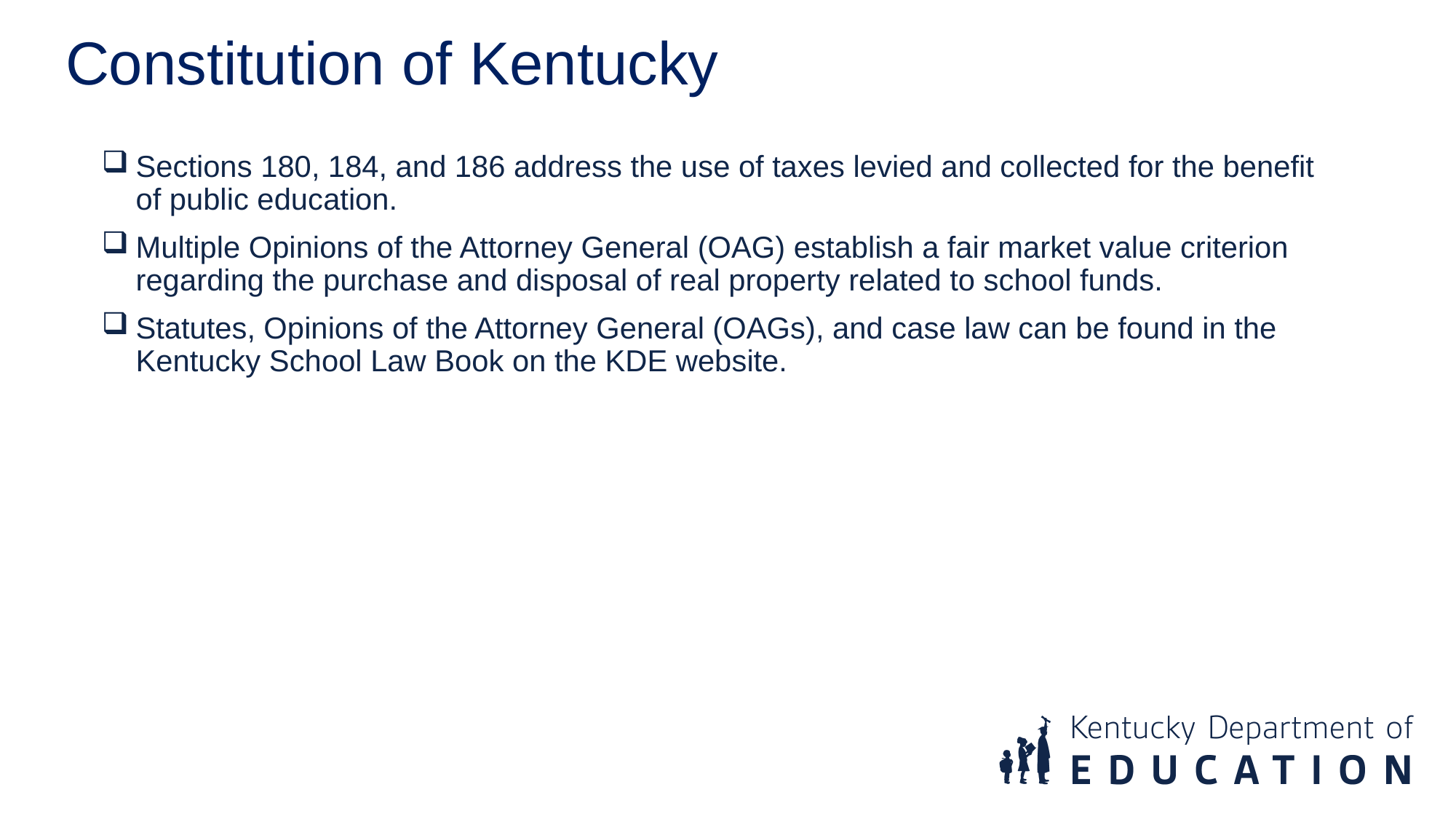

Constitution of Kentucky
Sections 180, 184, and 186 address the use of taxes levied and collected for the benefit of public education.
Multiple Opinions of the Attorney General (OAG) establish a fair market value criterion regarding the purchase and disposal of real property related to school funds.
Statutes, Opinions of the Attorney General (OAGs), and case law can be found in the Kentucky School Law Book on the KDE website.